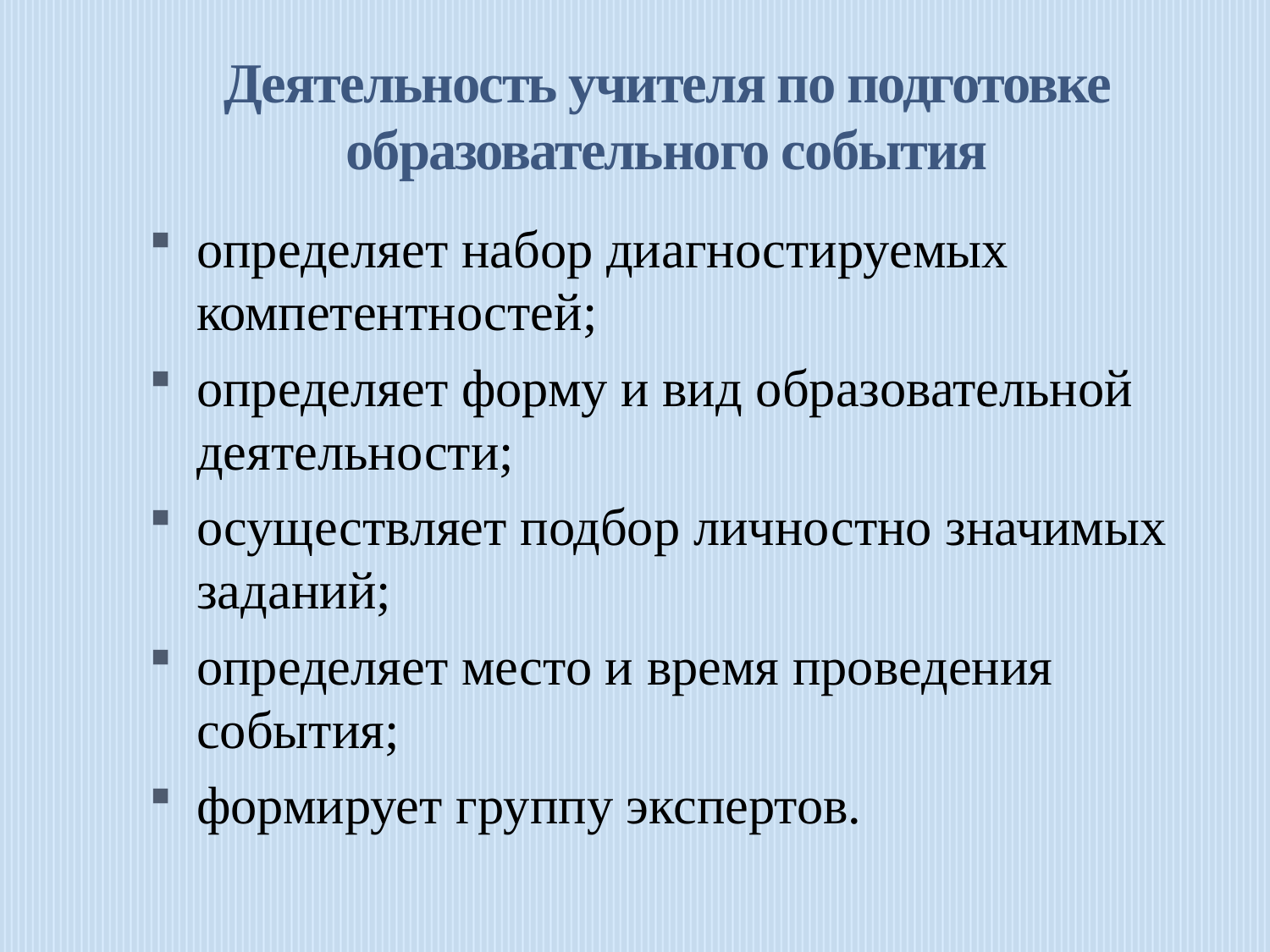

# Деятельность учителя по подготовке образовательного события
определяет набор диагностируемых компетентностей;
определяет форму и вид образовательной деятельности;
осуществляет подбор личностно значимых заданий;
определяет место и время проведения события;
формирует группу экспертов.